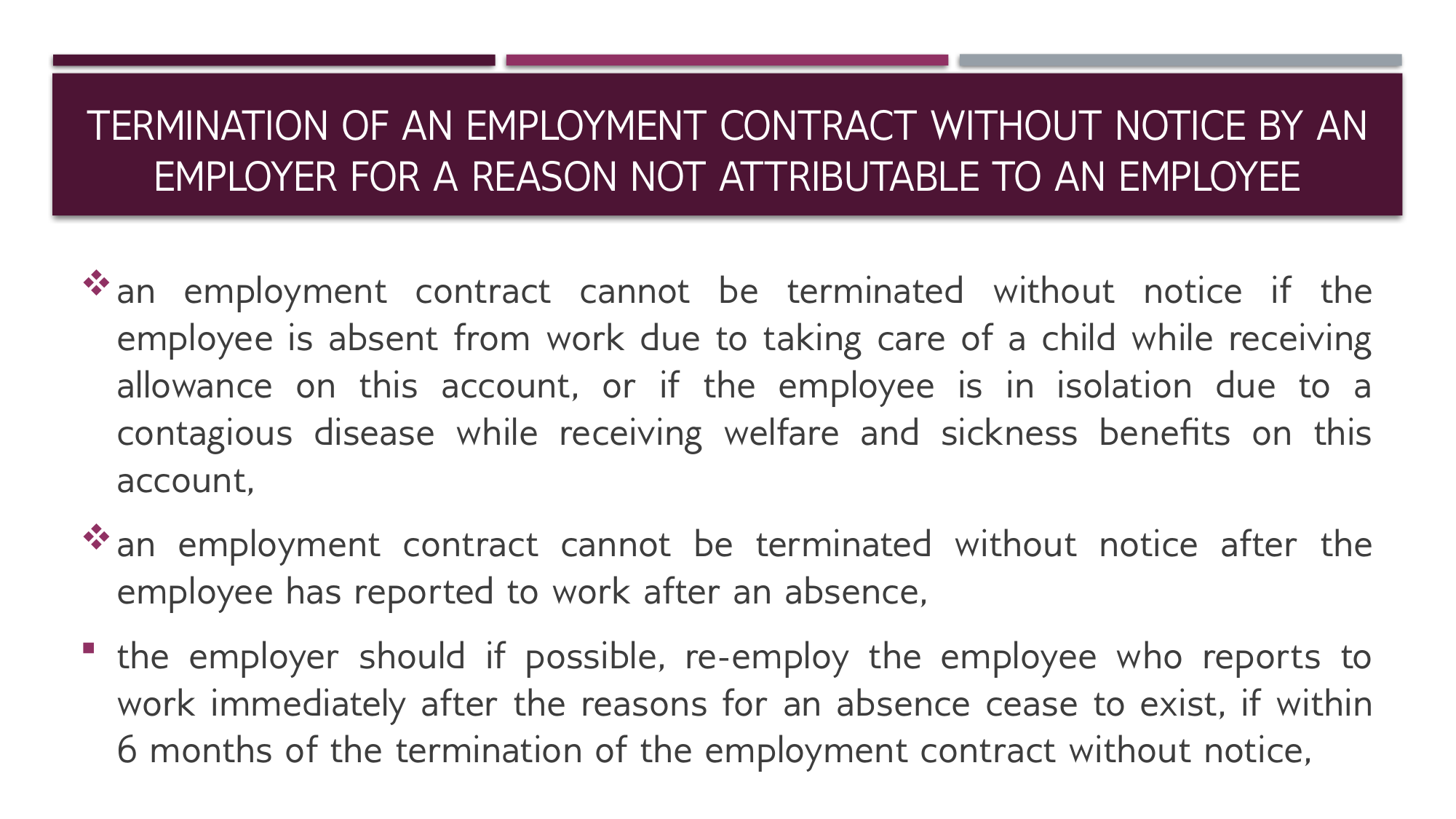

# Termination of an employment contract without notice by an employer for a reason not attributable to an employee
an employment contract cannot be terminated without notice if the employee is absent from work due to taking care of a child while receiving allowance on this account, or if the employee is in isolation due to a contagious disease while receiving welfare and sickness benefits on this account,
an employment contract cannot be terminated without notice after the employee has reported to work after an absence,
the employer should if possible, re-employ the employee who reports to work immediately after the reasons for an absence cease to exist, if within 6 months of the termination of the employment contract without notice,